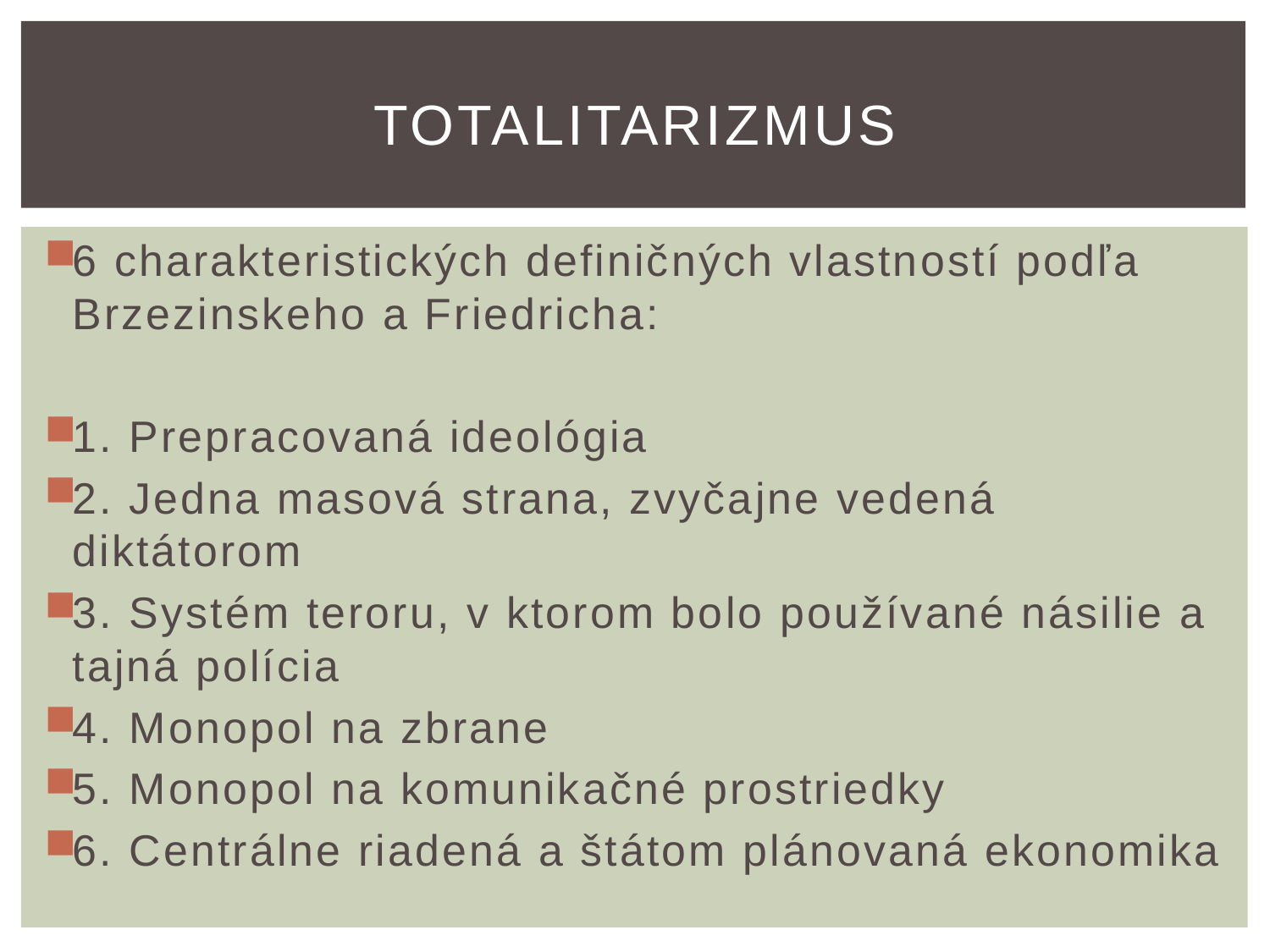

# TOTALITARIZMUS
6 charakteristických definičných vlastností podľa Brzezinskeho a Friedricha:

1. Prepracovaná ideológia
2. Jedna masová strana, zvyčajne vedená diktátorom
3. Systém teroru, v ktorom bolo používané násilie a tajná polícia
4. Monopol na zbrane
5. Monopol na komunikačné prostriedky
6. Centrálne riadená a štátom plánovaná ekonomika